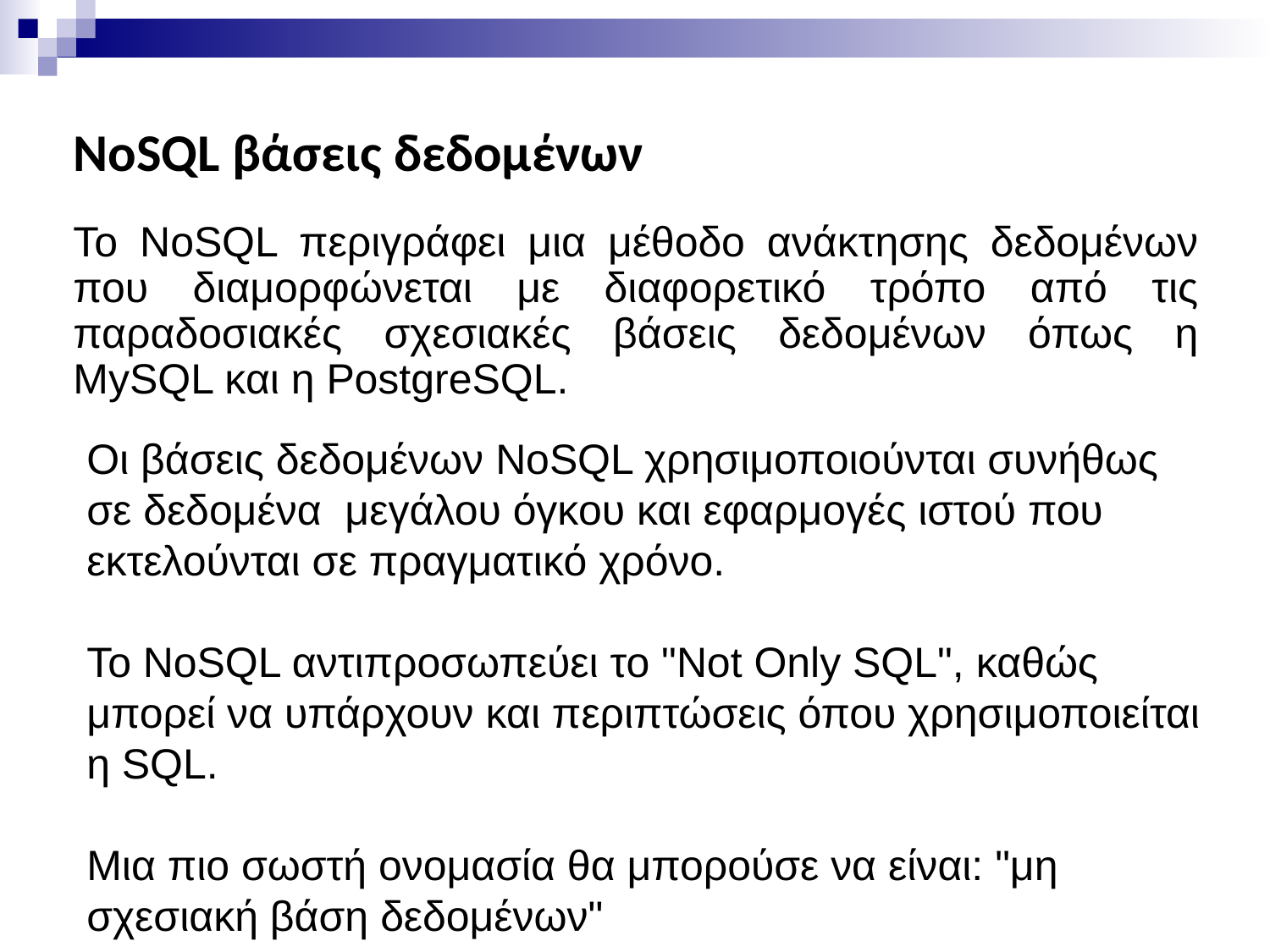

NoSQL βάσεις δεδομένων
# Το NoSQL περιγράφει μια μέθοδο ανάκτησης δεδομένων που διαμορφώνεται με διαφορετικό τρόπο από τις παραδοσιακές σχεσιακές βάσεις δεδομένων όπως η MySQL και η PostgreSQL.
Οι βάσεις δεδομένων NoSQL χρησιμοποιούνται συνήθως σε δεδομένα  μεγάλου όγκου και εφαρμογές ιστού που εκτελούνται σε πραγματικό χρόνο.

Το NoSQL αντιπροσωπεύει το "Not Only SQL", καθώς μπορεί να υπάρχουν και περιπτώσεις όπου χρησιμοποιείται η SQL.

Μια πιο σωστή ονομασία θα μπορούσε να είναι: "μη σχεσιακή βάση δεδομένων"